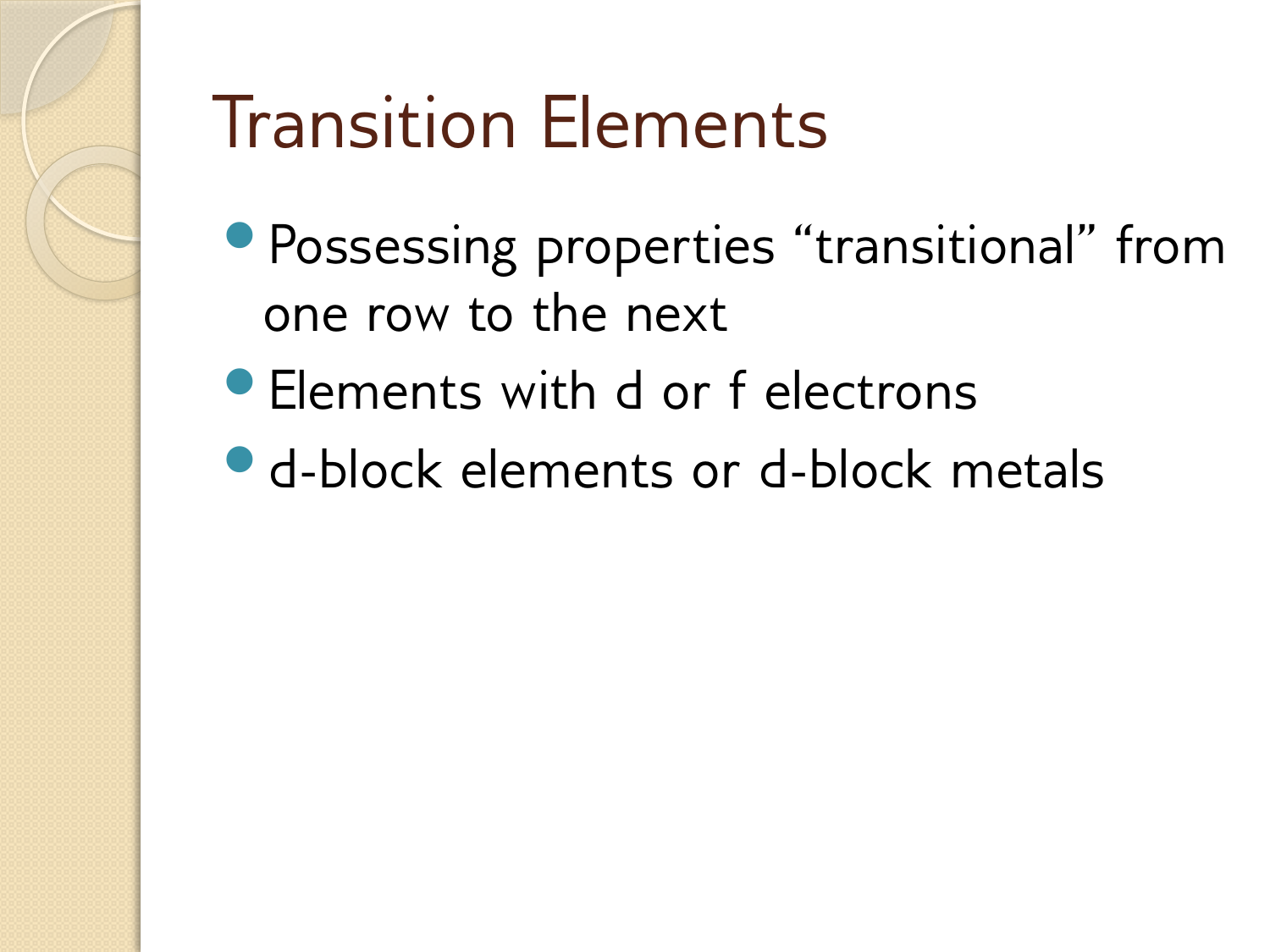

# Transition Elements
Possessing properties “transitional” from one row to the next
Elements with d or f electrons
d-block elements or d-block metals